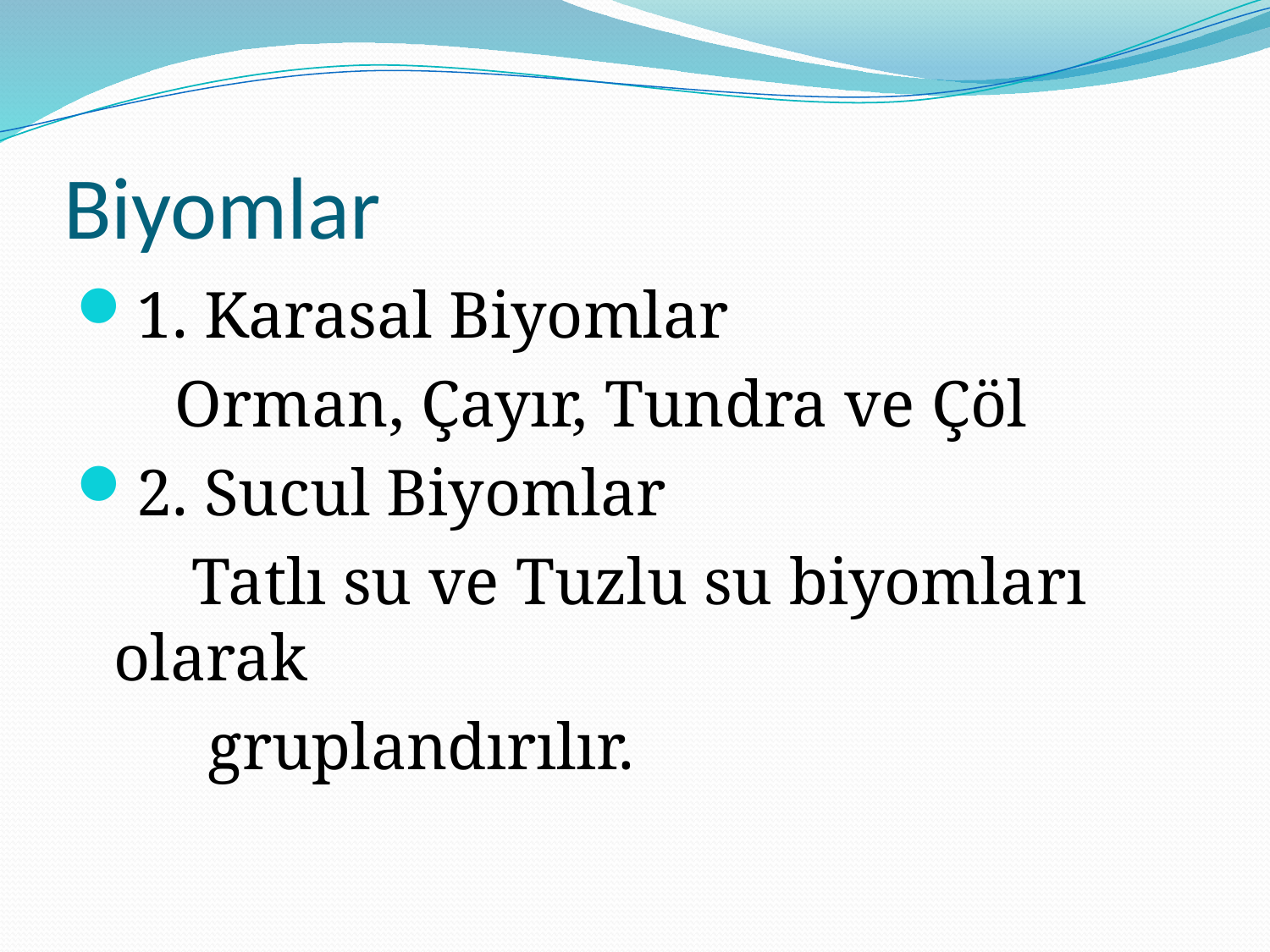

# Biyomlar
1. Karasal Biyomlar
      Orman, Çayır, Tundra ve Çöl
2. Sucul Biyomlar
       Tatlı su ve Tuzlu su biyomları olarak
        gruplandırılır.